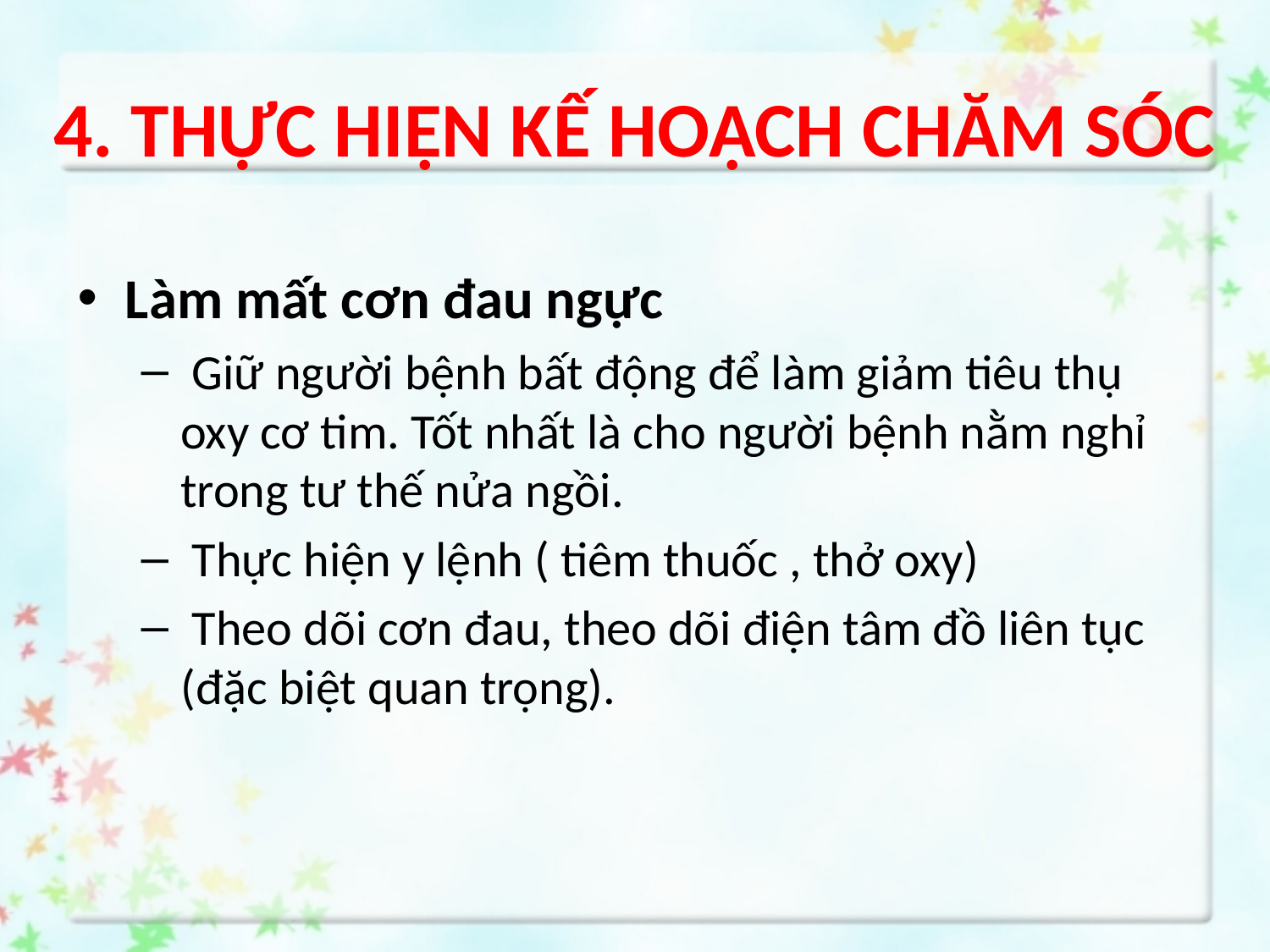

# 4. THỰC HIỆN KẾ HOẠCH CHĂM SÓC
Làm mất cơn đau ngực
 Giữ người bệnh bất động để làm giảm tiêu thụ oxy cơ tim. Tốt nhất là cho người bệnh nằm nghỉ trong tư thế nửa ngồi.
 Thực hiện y lệnh ( tiêm thuốc , thở oxy)
 Theo dõi cơn đau, theo dõi điện tâm đồ liên tục (đặc biệt quan trọng).